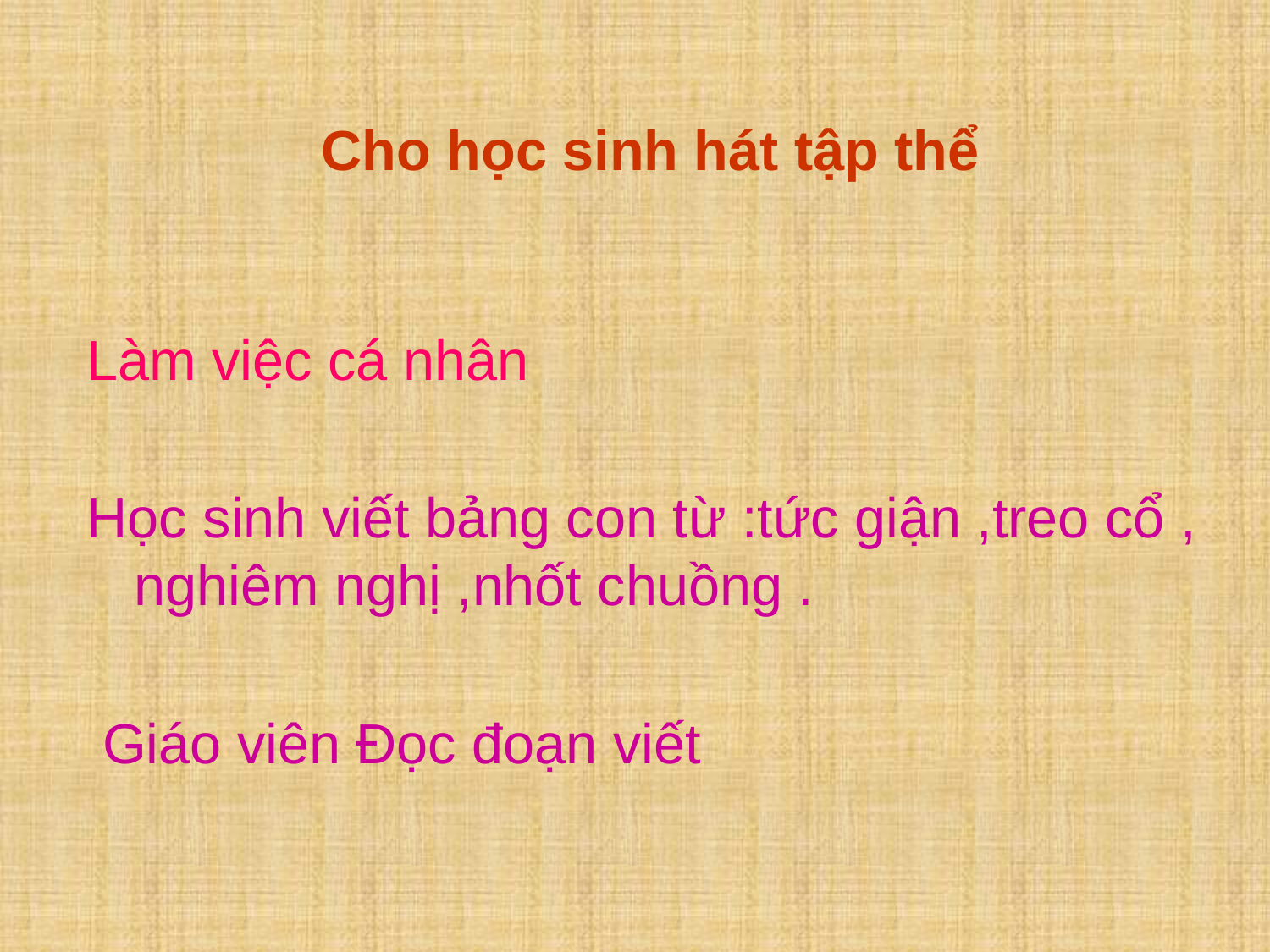

# Cho học sinh hát tập thể
Làm việc cá nhân

Học sinh viết bảng con từ :tức giận ,treo cổ , nghiêm nghị ,nhốt chuồng .

 Giáo viên Đọc đoạn viết